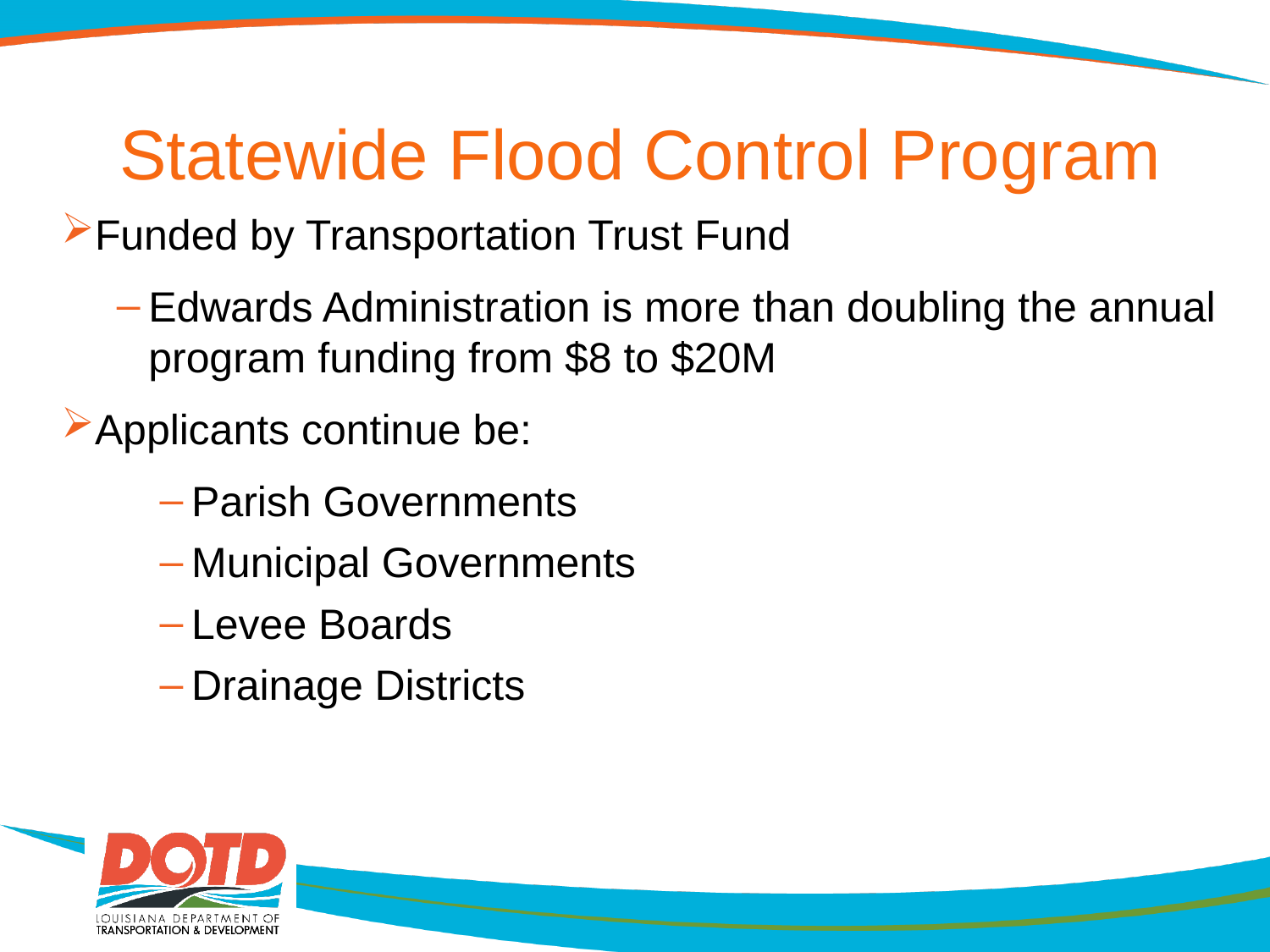

# Statewide Flood Control Program
Funded by Transportation Trust Fund
Edwards Administration is more than doubling the annual program funding from $8 to $20M
Applicants continue be:
Parish Governments
Municipal Governments
Levee Boards
Drainage Districts